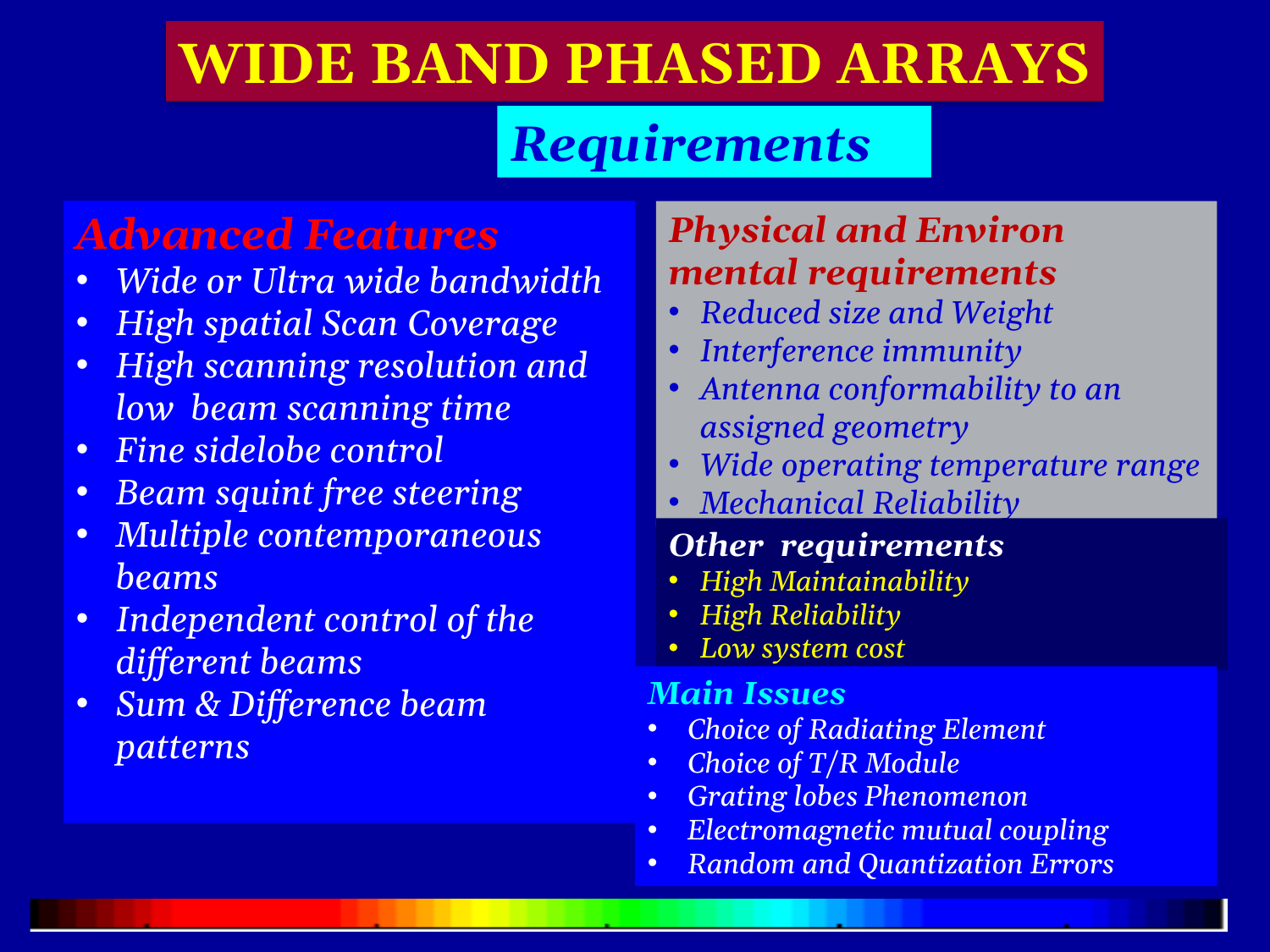

WIDE BAND PHASED ARRAYS
Requirements
Advanced Features
Wide or Ultra wide bandwidth
High spatial Scan Coverage
High scanning resolution and low  beam scanning time
Fine sidelobe control
Beam squint free steering
Multiple contemporaneous beams
Independent control of the different beams
Sum & Difference beam patterns

Physical and Environ mental requirements
Reduced size and Weight
Interference immunity
Antenna conformability to an assigned geometry
Wide operating temperature range
Mechanical Reliability
Other  requirements
High Maintainability
High Reliability
Low system cost
Main Issues
Choice of Radiating Element
Choice of T/R Module
Grating lobes Phenomenon
Electromagnetic mutual coupling
Random and Quantization Errors